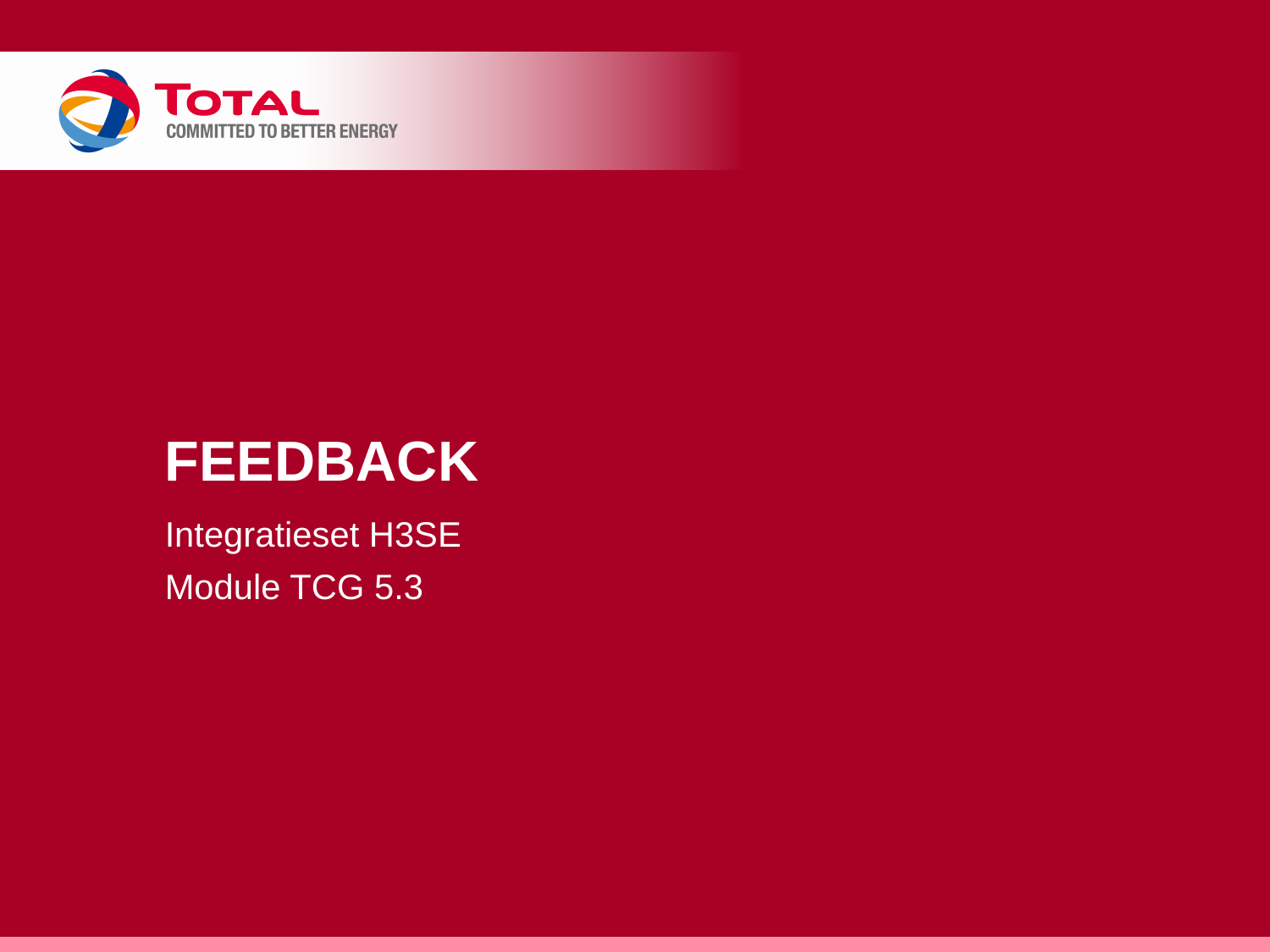

# Feedback

Integratieset H3SE
Module TCG 5.3